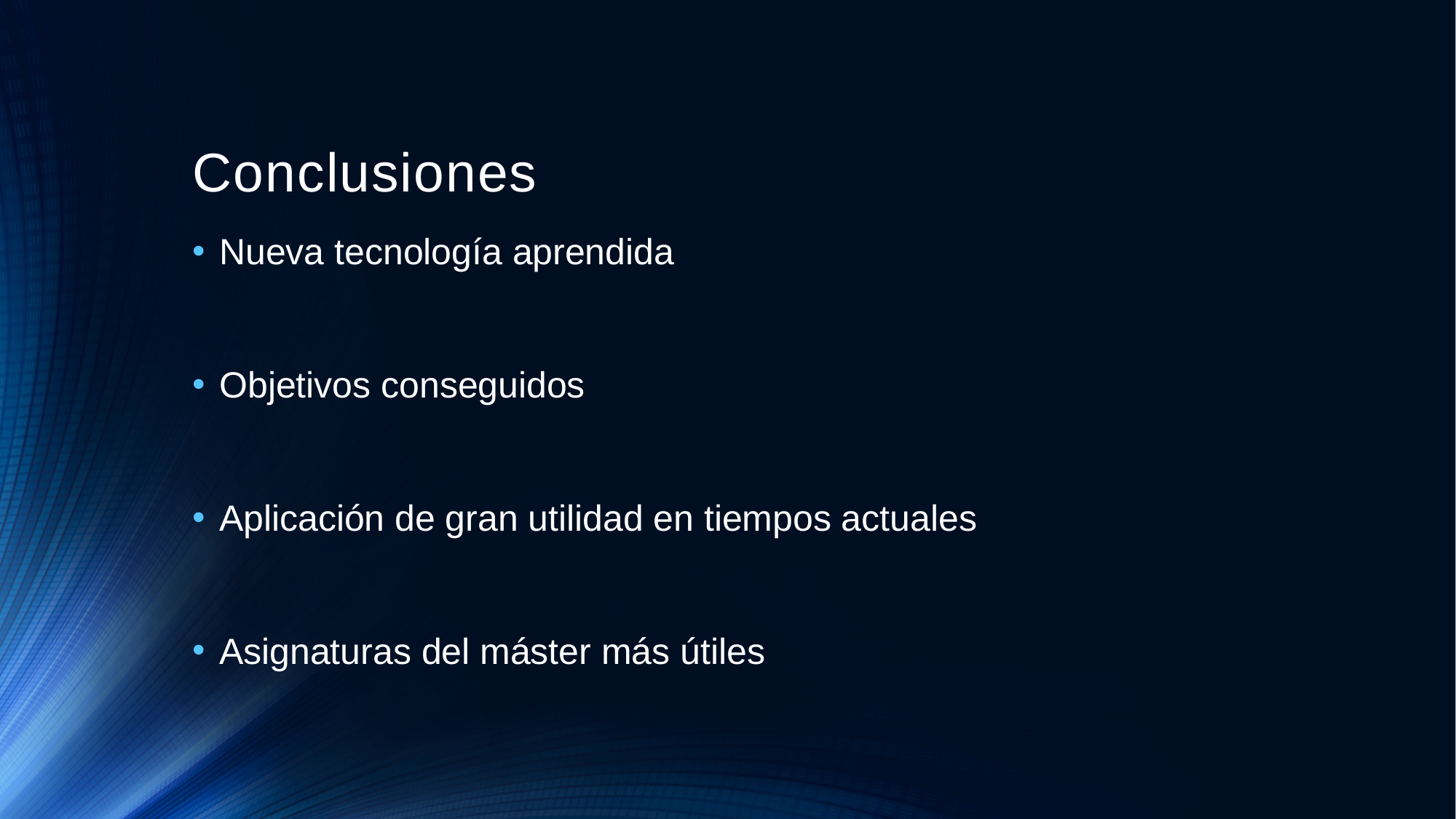

# Conclusiones
Nueva tecnología aprendida

Objetivos conseguidos

Aplicación de gran utilidad en tiempos actuales

Asignaturas del máster más útiles